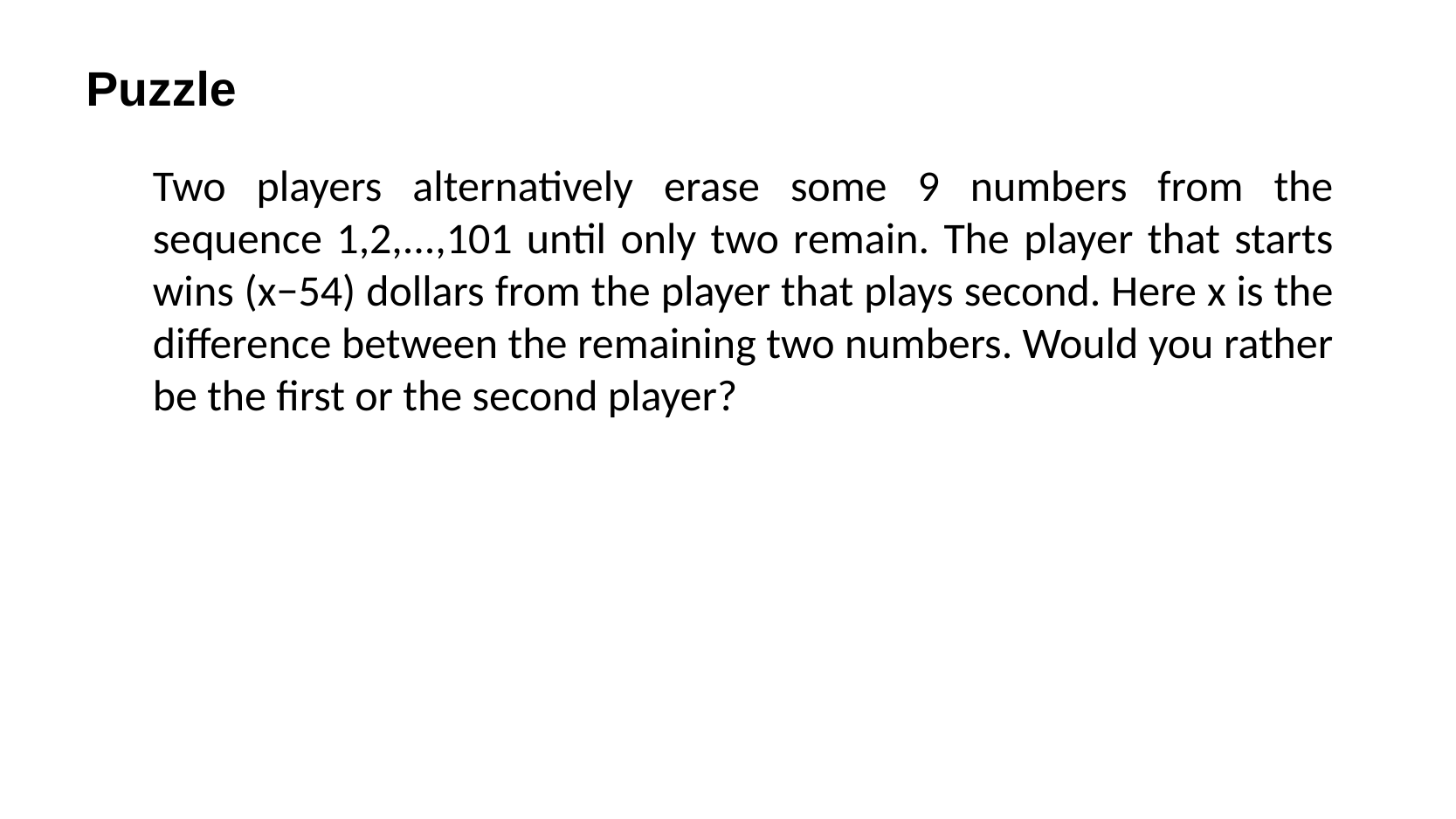

# Puzzle
Two players alternatively erase some 9 numbers from the sequence 1,2,...,101 until only two remain. The player that starts wins (x−54) dollars from the player that plays second. Here x is the difference between the remaining two numbers. Would you rather be the first or the second player?